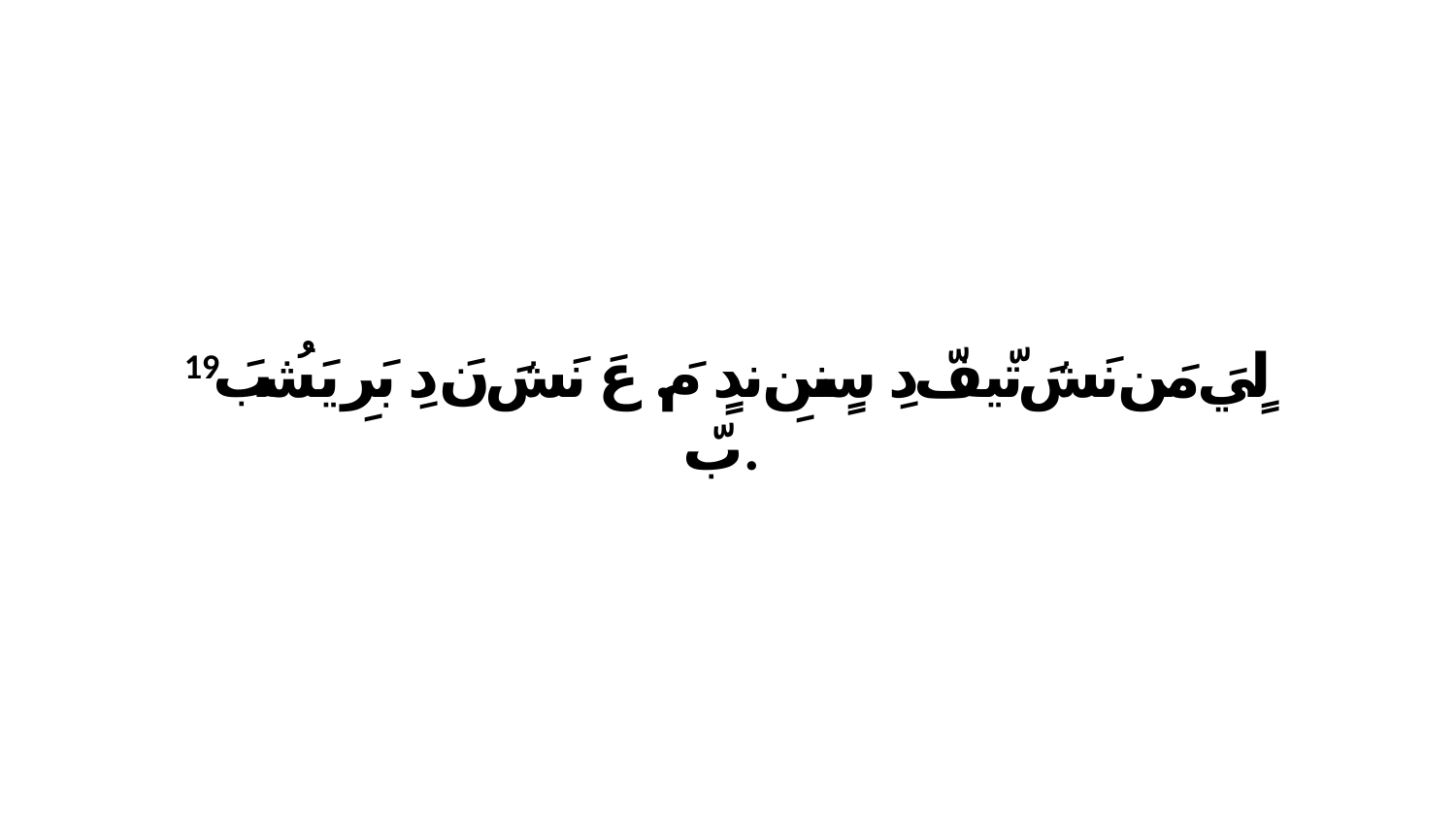

19 لٍيَ مَن نَشَ تّيفّ دِ سٍننِ ندٍ مَ. عَ نَشَ نَ دِ بَرِ يَشُبَ بّ.